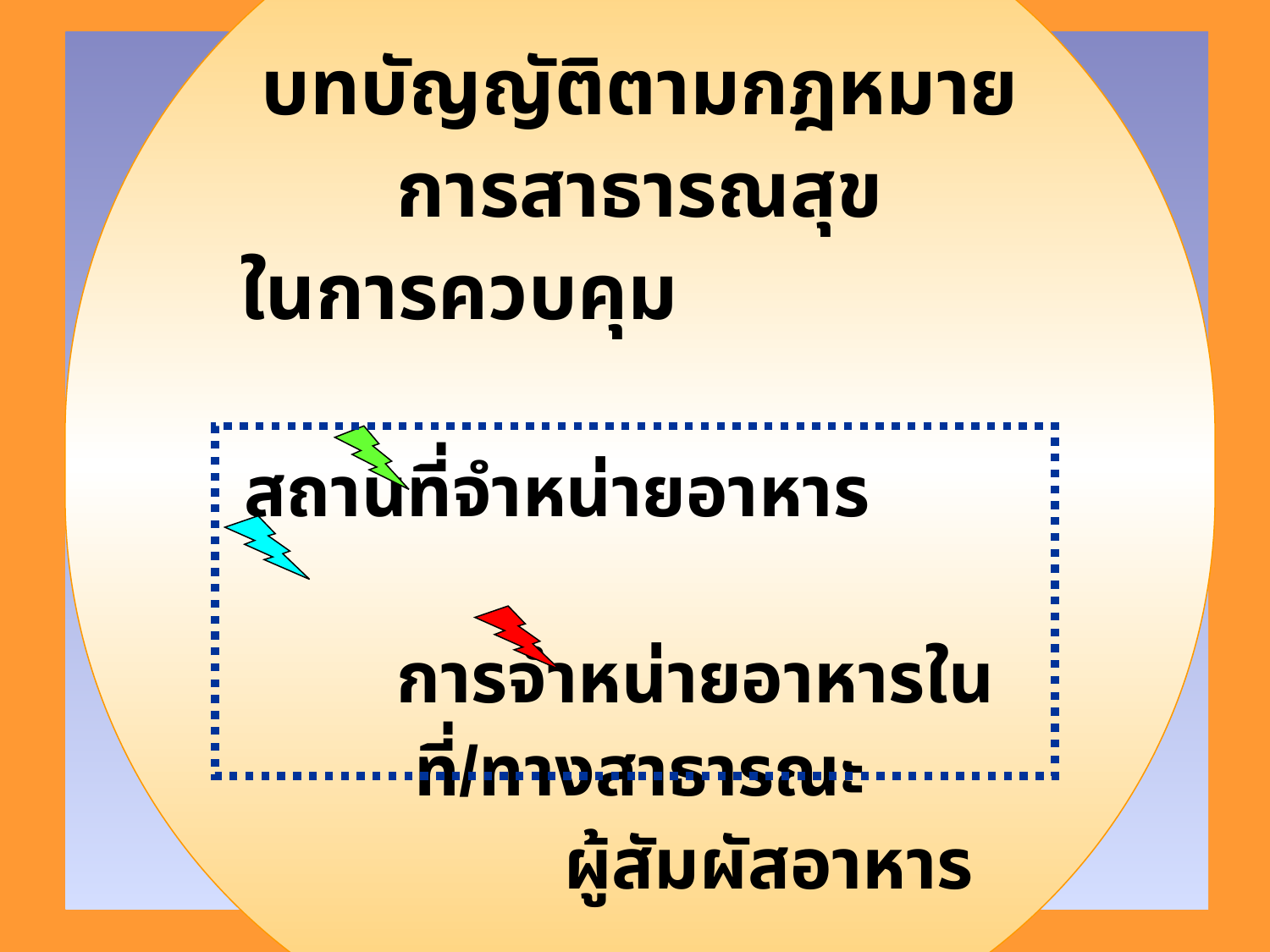

บทบัญญัติตามกฎหมายการสาธารณสุข
ในการควบคุม                                                    สถานที่จำหน่ายอาหาร
      การจำหน่ายอาหารในที่/ทางสาธารณะ
              ผู้สัมผัสอาหาร